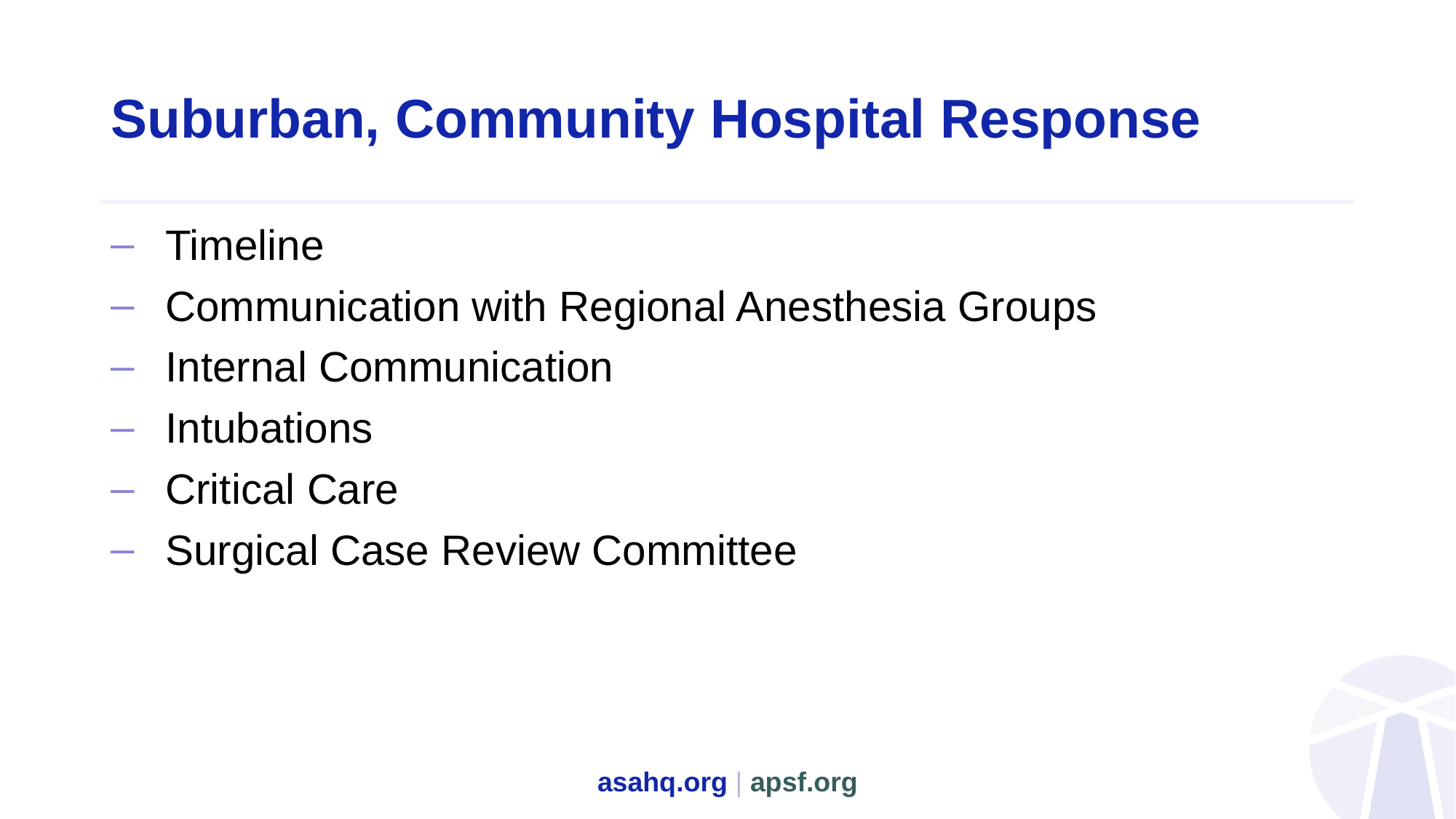

# Suburban, Community Hospital Response
Timeline
Communication with Regional Anesthesia Groups
Internal Communication
Intubations
Critical Care
Surgical Case Review Committee

asahq.org | apsf.org